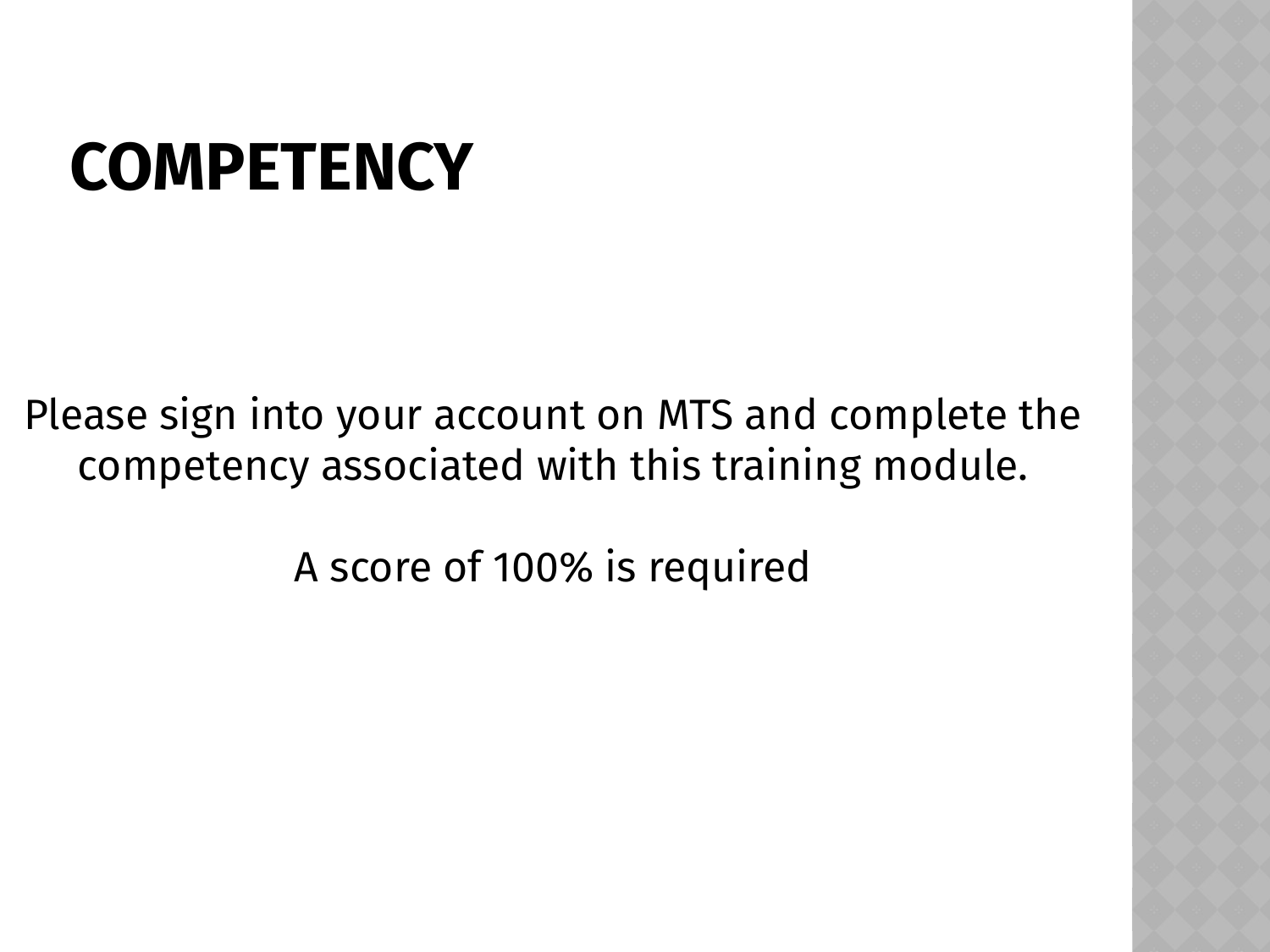

# Competency
Please sign into your account on MTS and complete the
competency associated with this training module.

A score of 100% is required